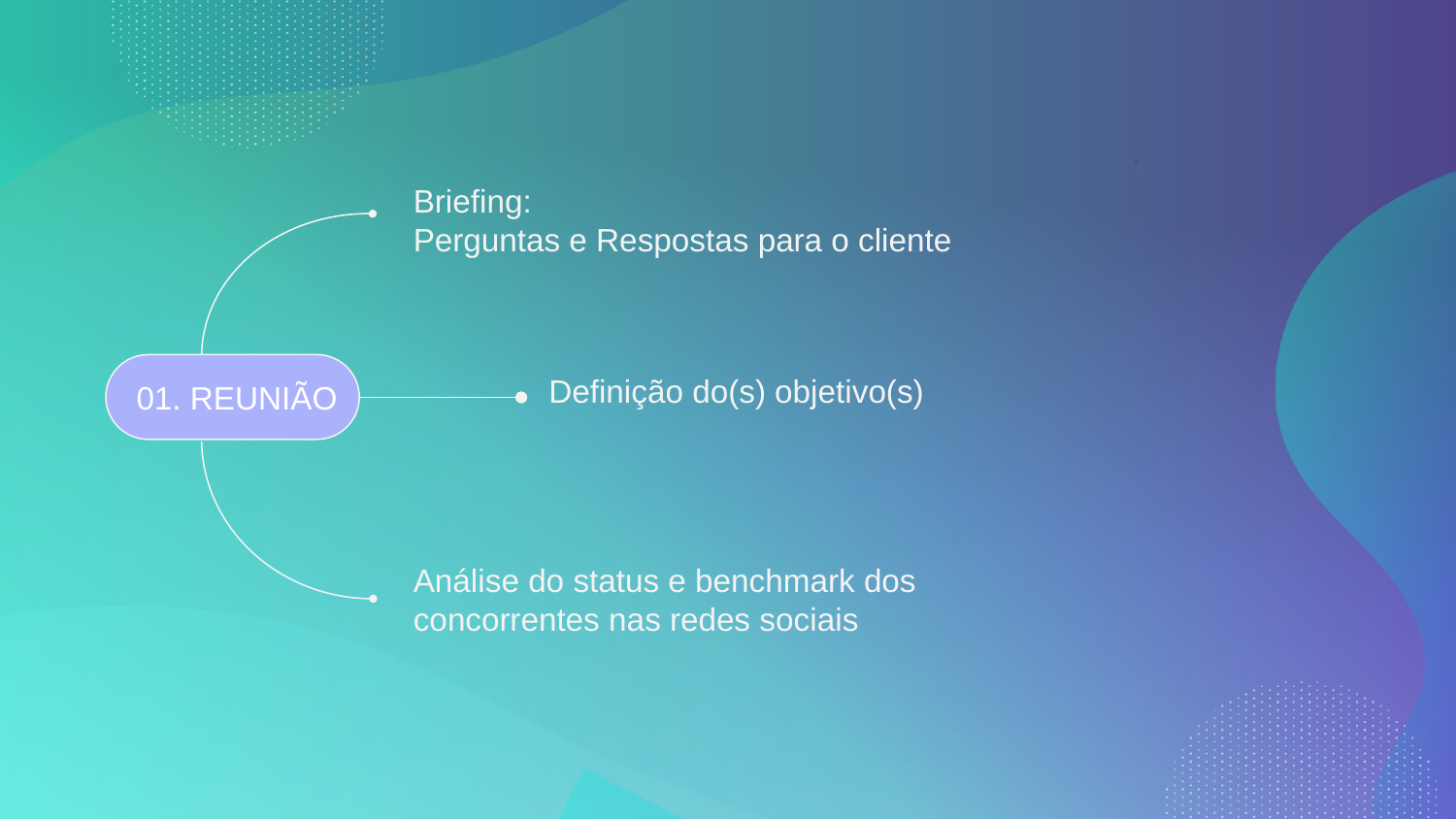

Briefing:
Perguntas e Respostas para o cliente

Definição do(s) objetivo(s)
01. REUNIÃO
Análise do status e benchmark dos concorrentes nas redes sociais